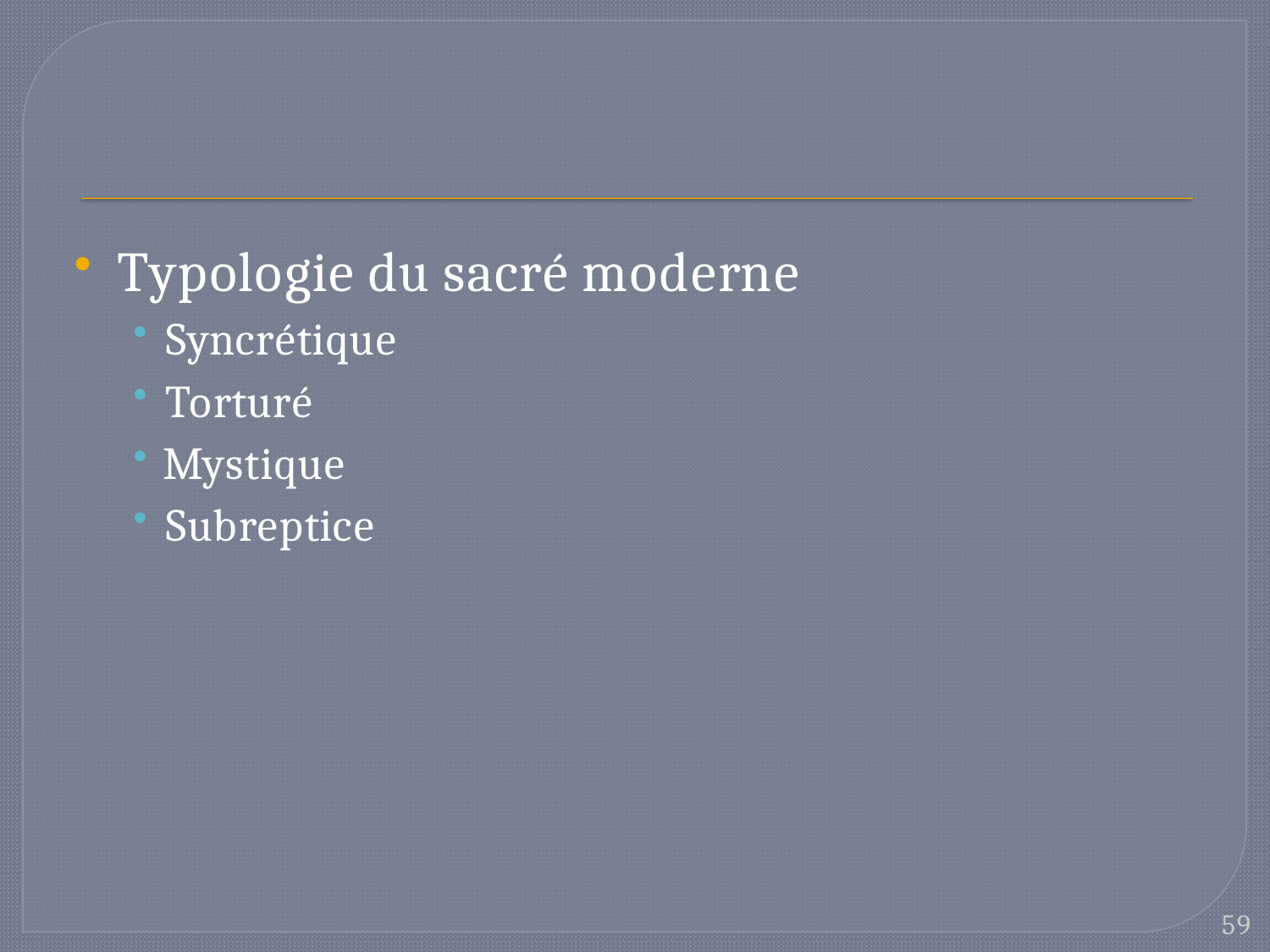

#
Typologie du sacré moderne
Syncrétique
Torturé
Mystique
Subreptice

59